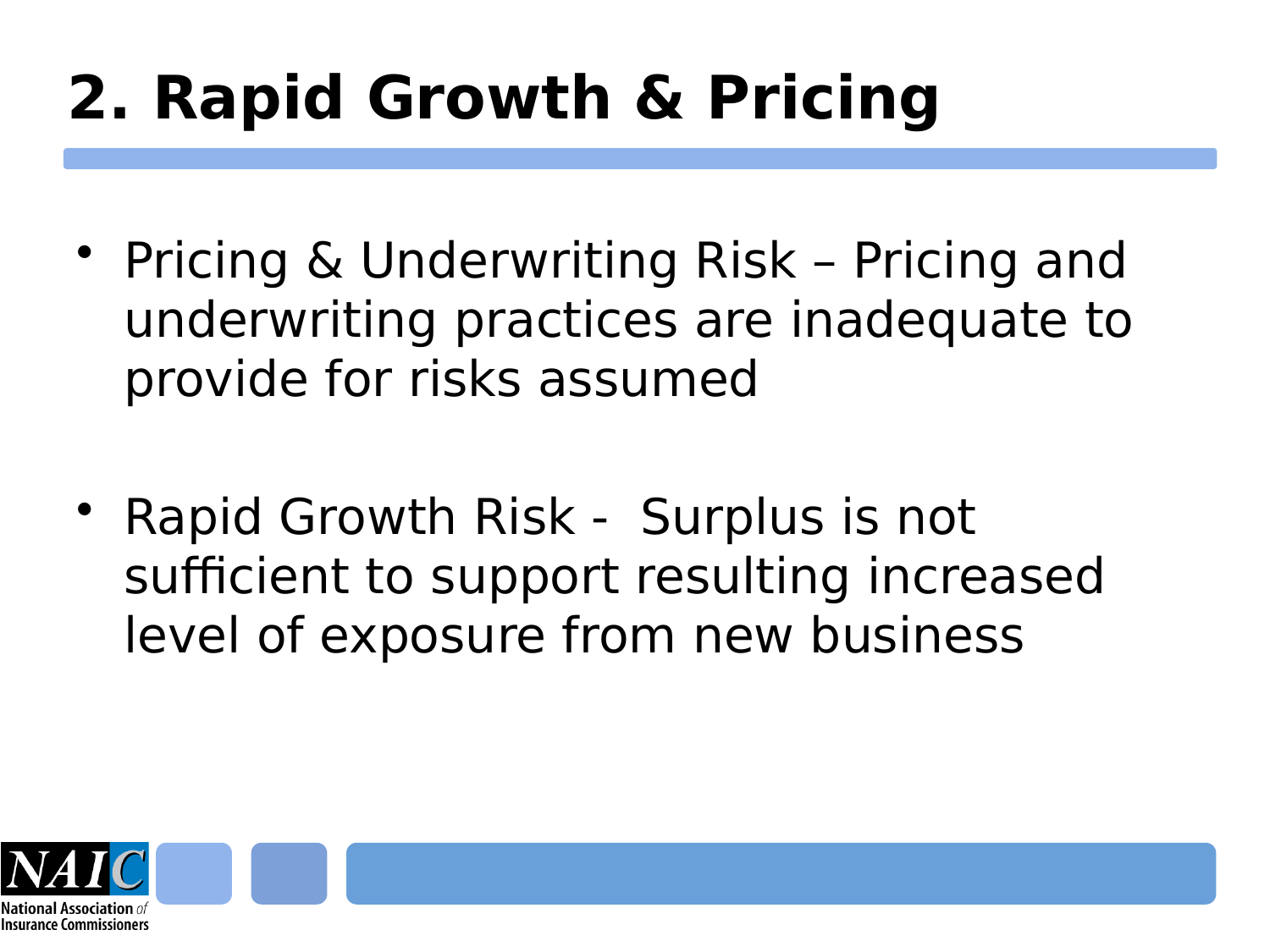

# 2. Rapid Growth & Pricing
Pricing & Underwriting Risk – Pricing and underwriting practices are inadequate to provide for risks assumed

Rapid Growth Risk -  Surplus is not sufficient to support resulting increased level of exposure from new business